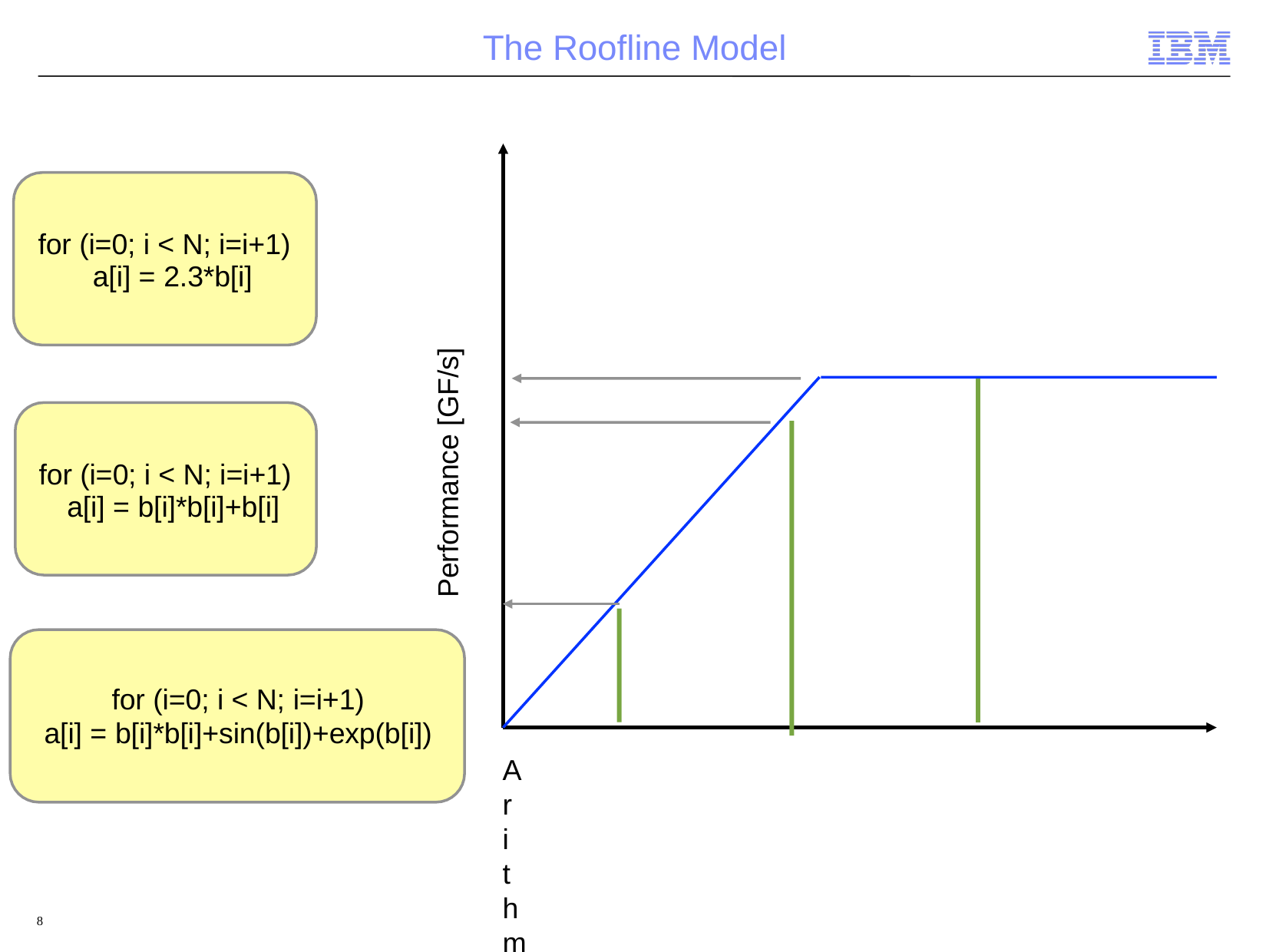

# The Roofline Model

for (i=0; i < N; i=i+1)  a[i] = 2.3*b[i]
Performance [GF/s]

for (i=0; i < N; i=i+1)  a[i] = b[i]*b[i]+b[i]

for (i=0; i < N; i=i+1)
a[i] = b[i]*b[i]+sin(b[i])+exp(b[i])
Arithmetic Intensity (FLOPS/BYTE)

8